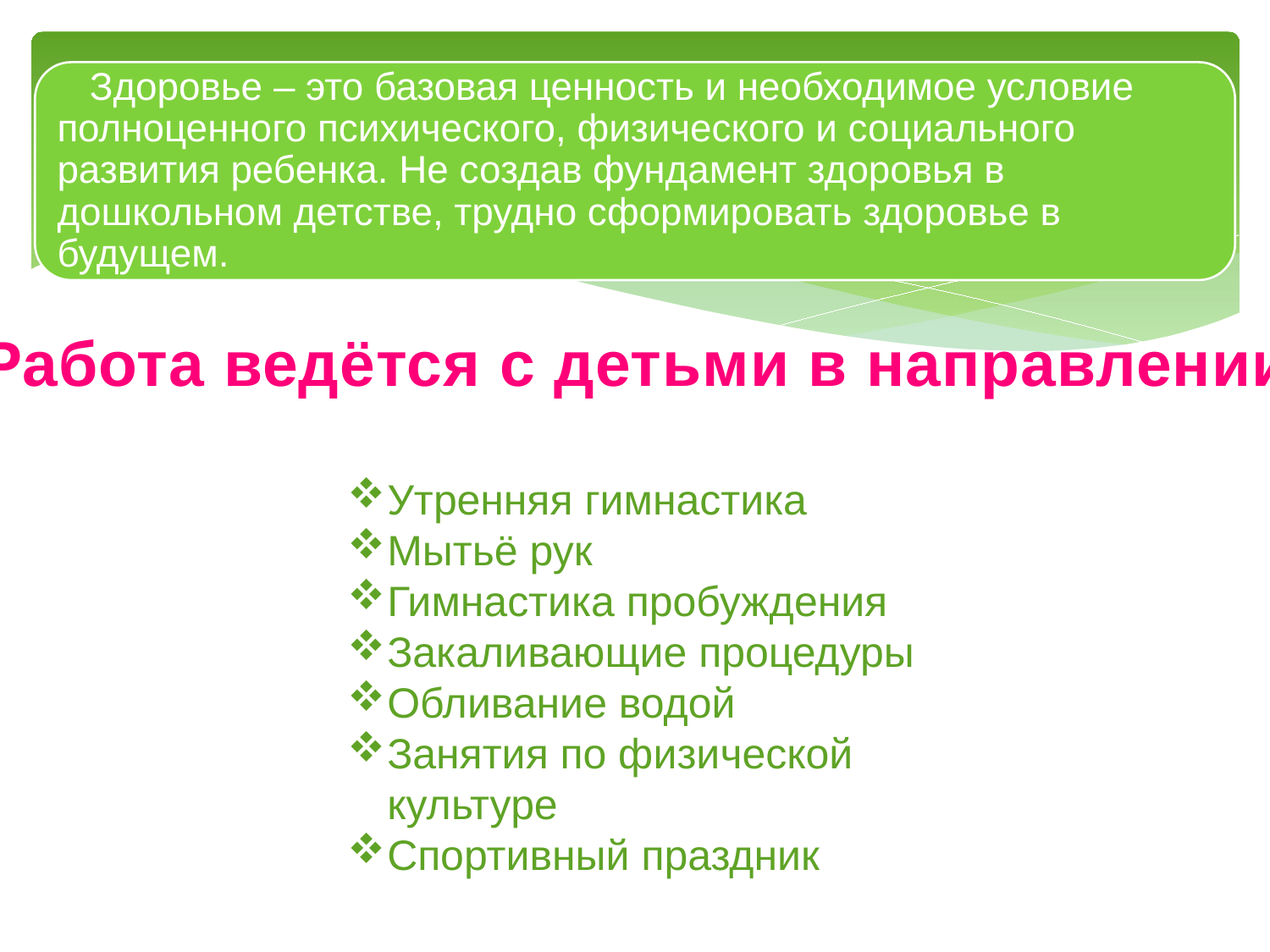

Здоровье – это базовая ценность и необходимое условие полноценного психического, физического и социального развития ребенка. Не создав фундамент здоровья в дошкольном детстве, трудно сформировать здоровье в будущем.
Работа ведётся с детьми в направлении:
Утренняя гимнастика
Мытьё рук
Гимнастика пробуждения
Закаливающие процедуры
Обливание водой
Занятия по физической культуре
Спортивный праздник